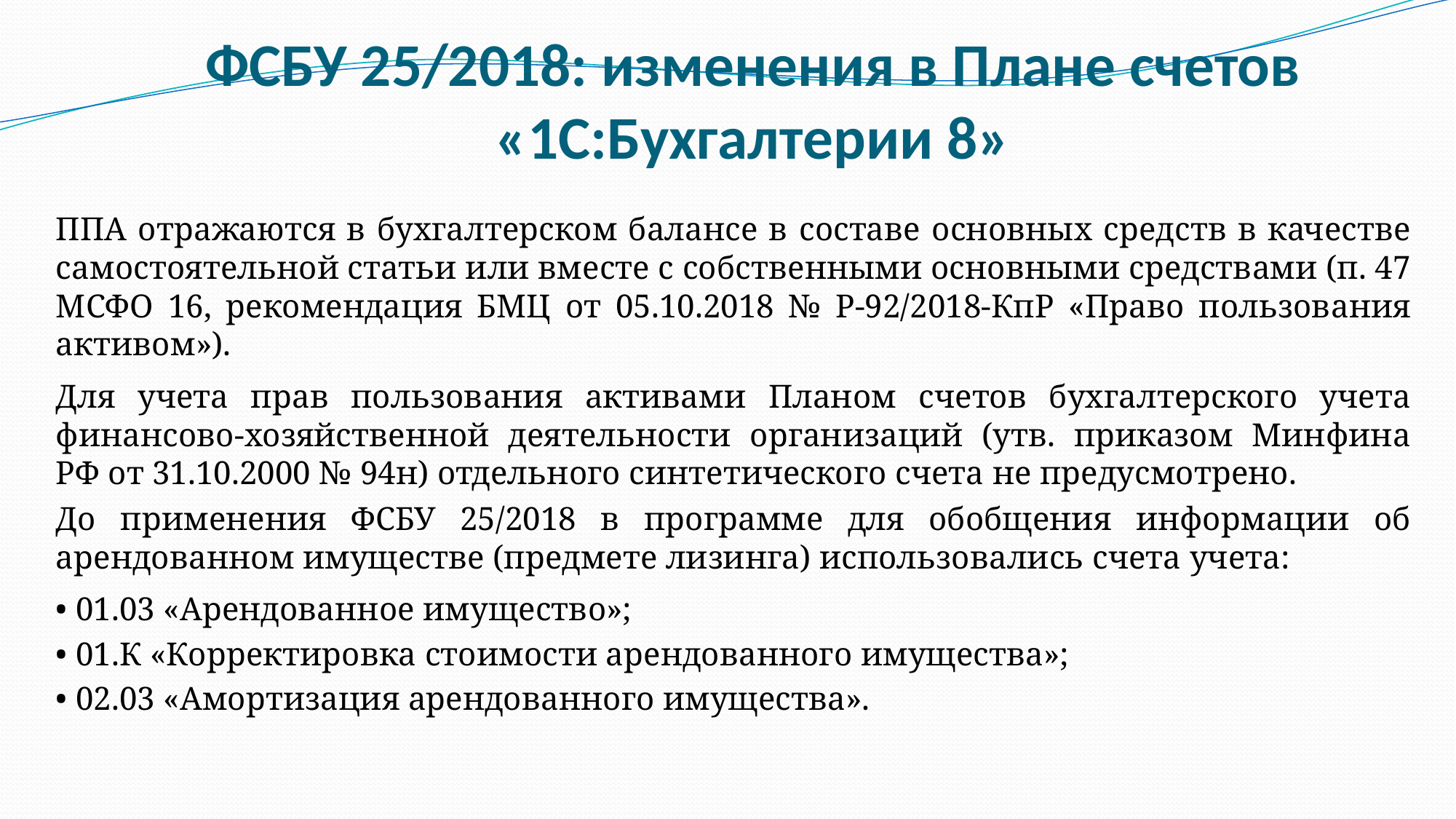

# ФСБУ 25/2018: изменения в Плане счетов «1С:Бухгалтерии 8»
ППА отражаются в бухгалтерском балансе в составе основных средств в качестве самостоятельной статьи или вместе с собственными основными средствами (п. 47 МСФО 16, рекомендация БМЦ от 05.10.2018 № Р-92/2018-КпР «Право пользования активом»).
Для учета прав пользования активами Планом счетов бухгалтерского учета финансово-хозяйственной деятельности организаций (утв. приказом Минфина РФ от 31.10.2000 № 94н) отдельного синтетического счета не предусмотрено.
До применения ФСБУ 25/2018 в программе для обобщения информации об арендованном имуществе (предмете лизинга) использовались счета учета:
• 01.03 «Арендованное имущество»;
• 01.К «Корректировка стоимости арендованного имущества»;
• 02.03 «Амортизация арендованного имущества».